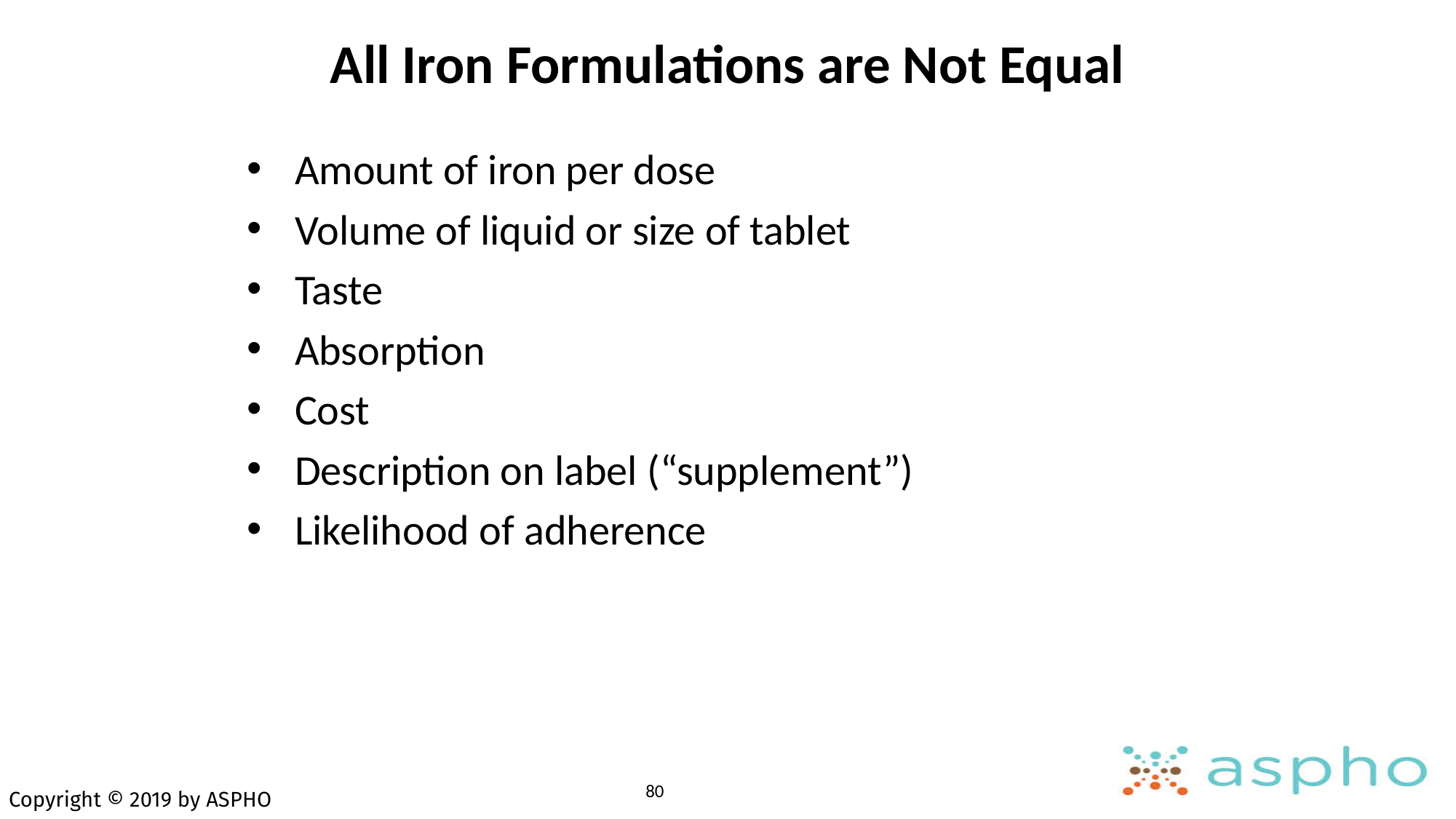

# All Iron Formulations are Not Equal
Amount of iron per dose
Volume of liquid or size of tablet
Taste
Absorption
Cost
Description on label (“supplement”)
Likelihood of adherence

80
Copyright © 2019 by ASPHO